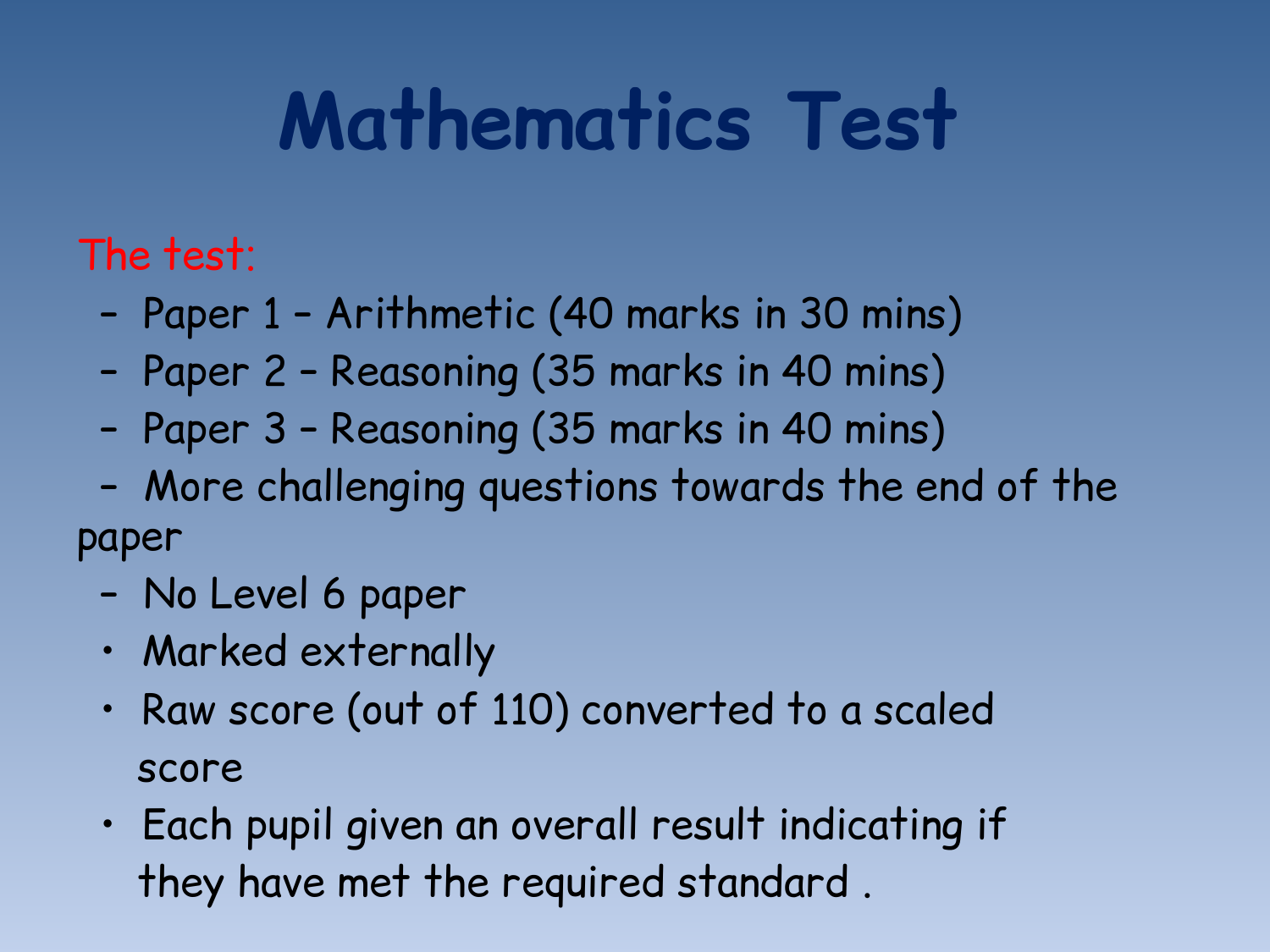

# Mathematics Test
The test:
  –  Paper 1 – Arithmetic (40 marks in 30 mins)
  –  Paper 2 – Reasoning (35 marks in 40 mins)
  –  Paper 3 – Reasoning (35 marks in 40 mins)
  –  More challenging questions towards the end of the paper
  –  No Level 6 paper
  •  Marked externally
  •  Raw score (out of 110) converted to a scaled
     score
  •  Each pupil given an overall result indicating if
     they have met the required standard .